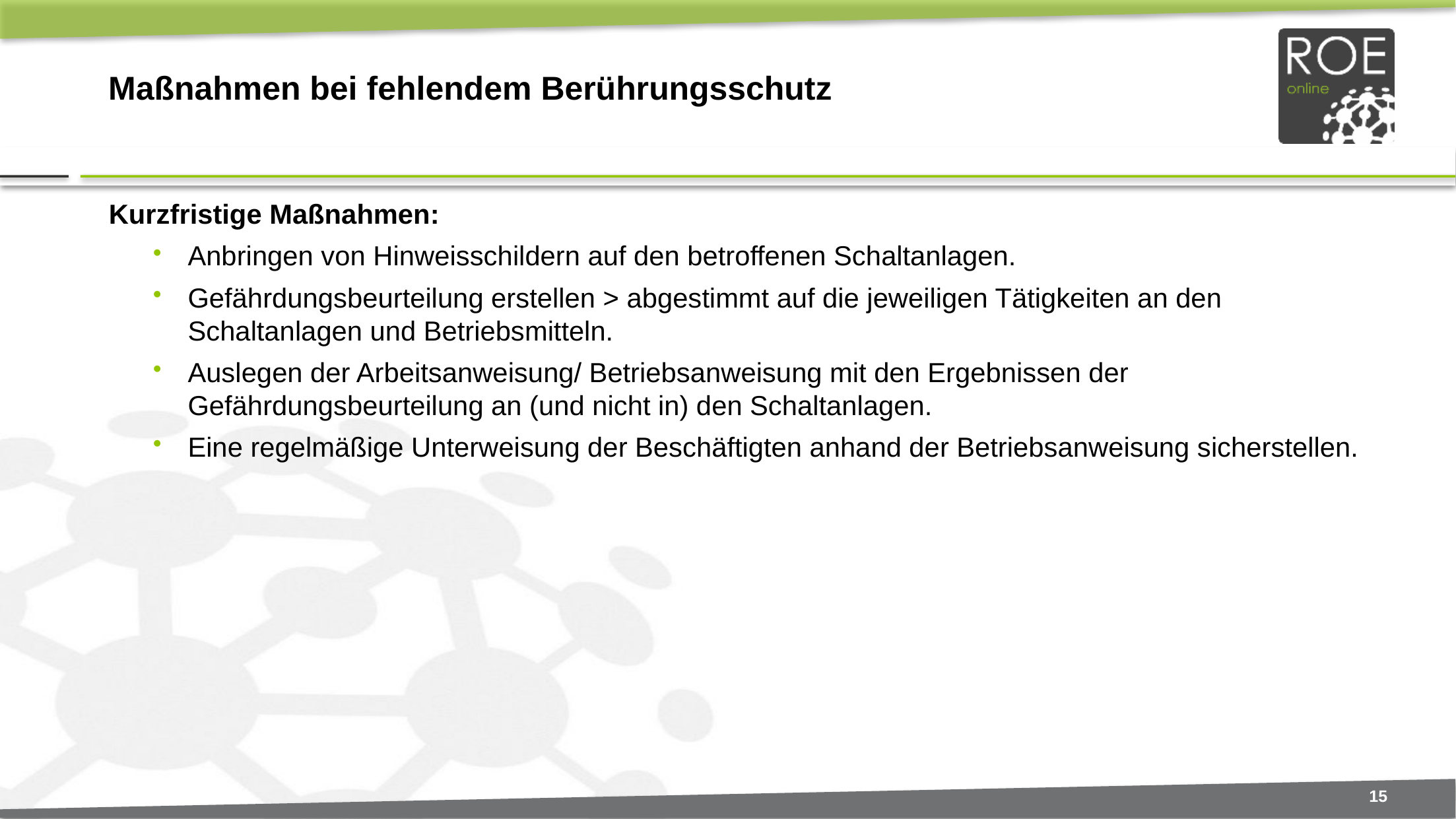

# Maßnahmen bei fehlendem Berührungsschutz
Kurzfristige Maßnahmen:
Anbringen von Hinweisschildern auf den betroffenen Schaltanlagen.
Gefährdungsbeurteilung erstellen > abgestimmt auf die jeweiligen Tätigkeiten an den Schaltanlagen und Betriebsmitteln.
Auslegen der Arbeitsanweisung/ Betriebsanweisung mit den Ergebnissen der Gefährdungsbeurteilung an (und nicht in) den Schaltanlagen.
Eine regelmäßige Unterweisung der Beschäftigten anhand der Betriebsanweisung sicherstellen.
15